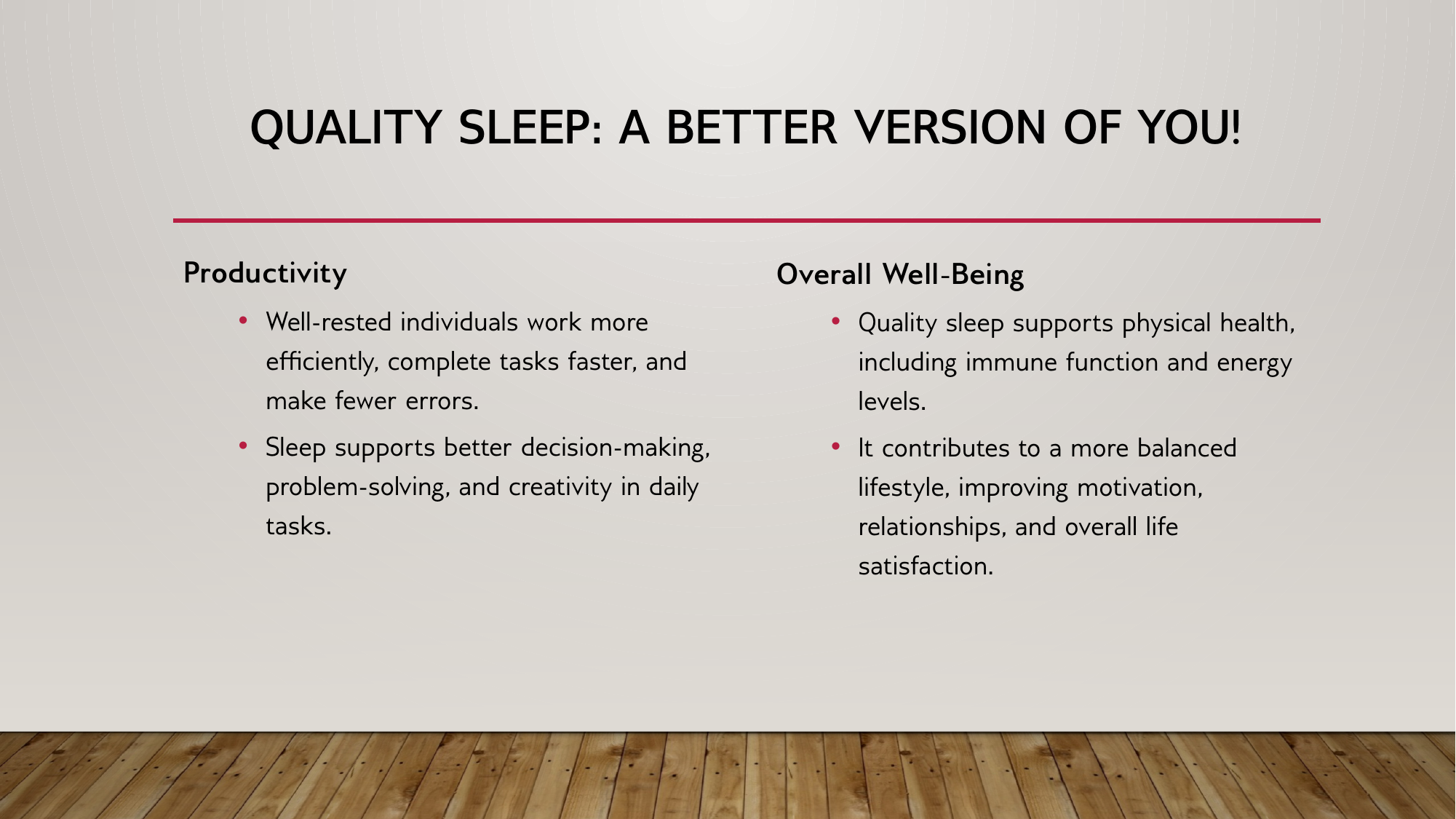

# Quality sleep: a better version of you!
Productivity
Well-rested individuals work more efficiently, complete tasks faster, and make fewer errors.
Sleep supports better decision-making, problem-solving, and creativity in daily tasks.

Overall Well-Being
Quality sleep supports physical health, including immune function and energy levels.
It contributes to a more balanced lifestyle, improving motivation, relationships, and overall life satisfaction.